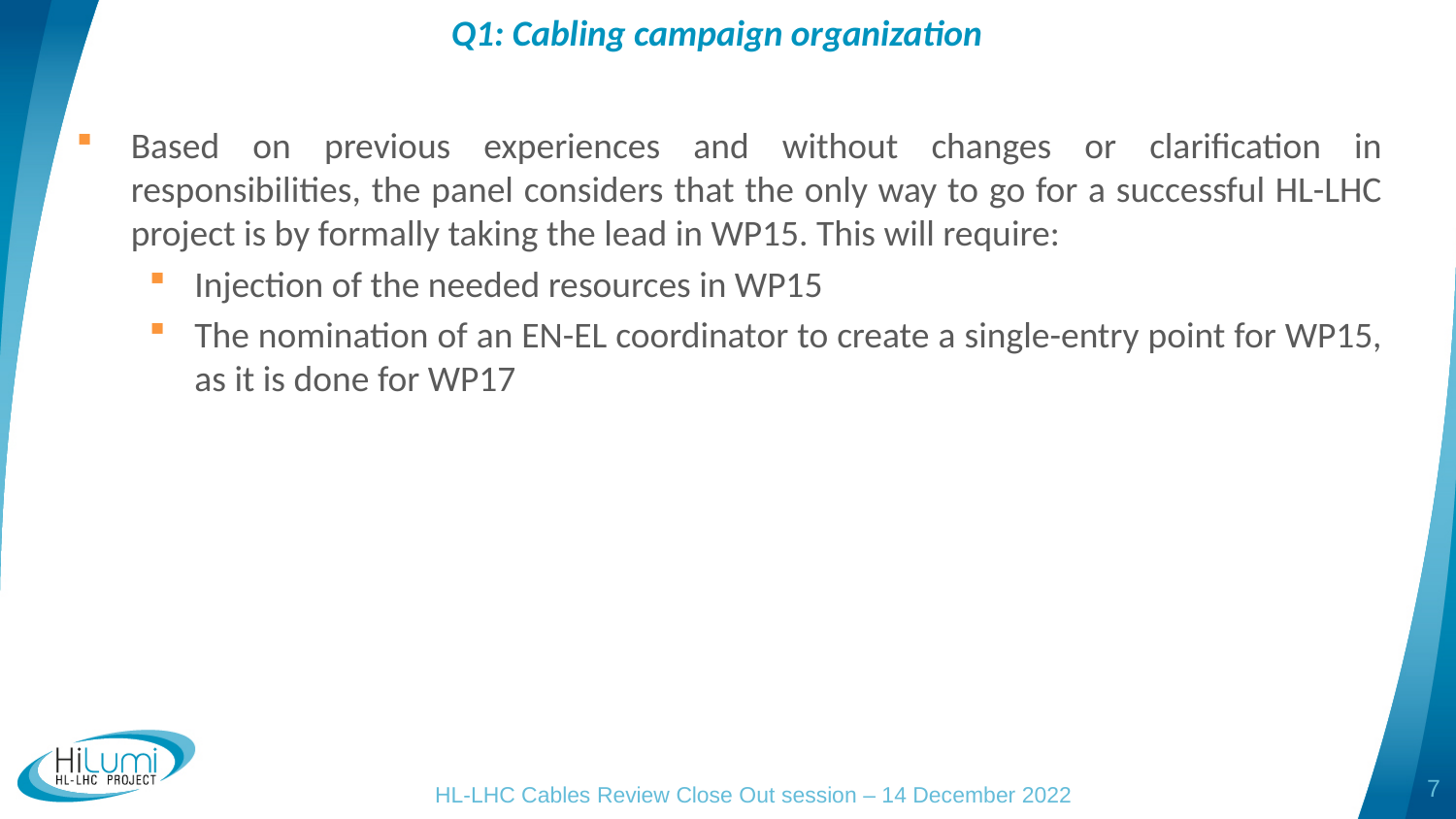

Q1: Cabling campaign organization
Based on previous experiences and without changes or clarification in responsibilities, the panel considers that the only way to go for a successful HL-LHC project is by formally taking the lead in WP15. This will require:
Injection of the needed resources in WP15
The nomination of an EN-EL coordinator to create a single-entry point for WP15, as it is done for WP17

7
HL-LHC Cables Review Close Out session – 14 December 2022